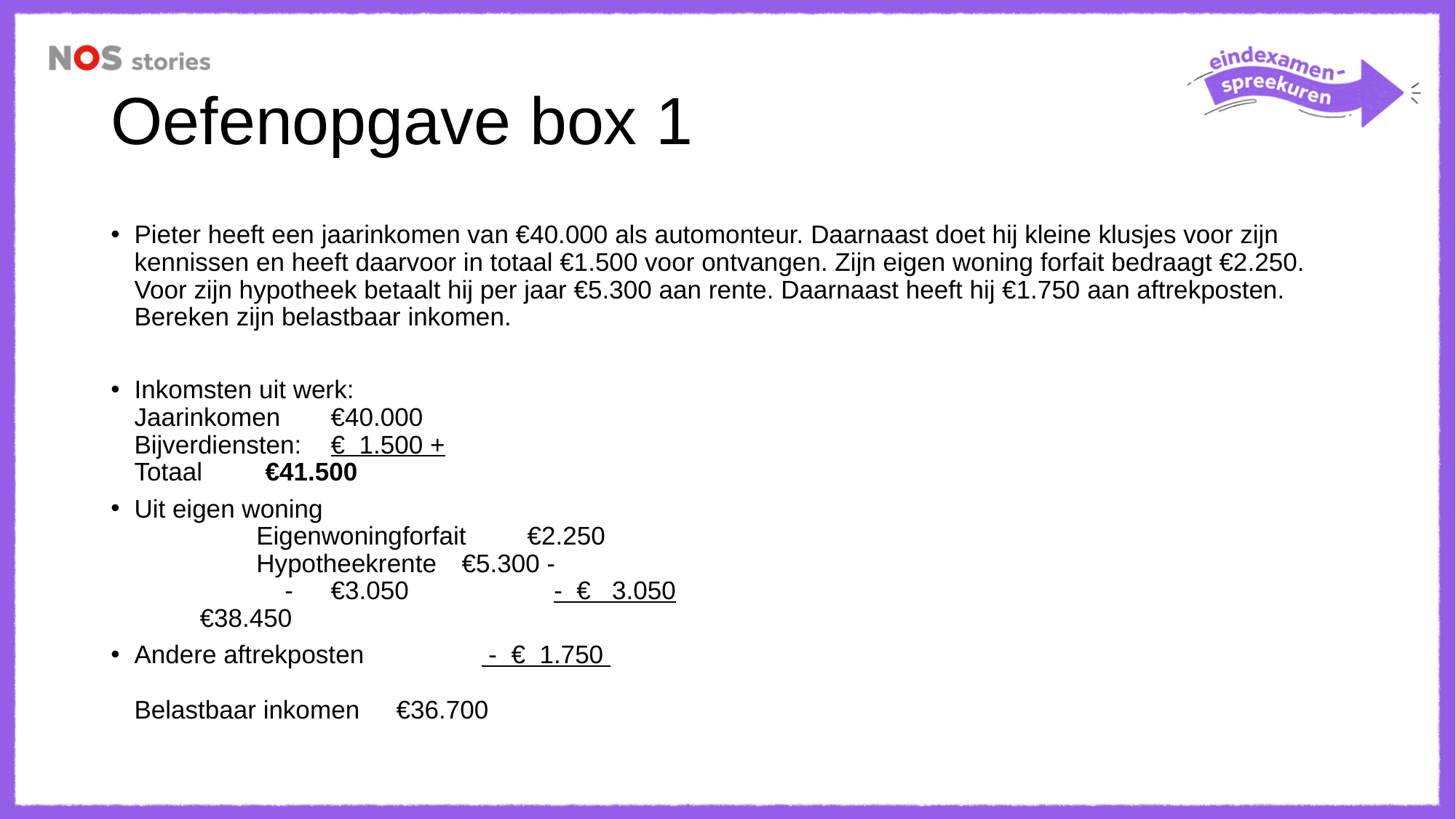

# Oefenopgave box 1
Pieter heeft een jaarinkomen van €40.000 als automonteur. Daarnaast doet hij kleine klusjes voor zijn kennissen en heeft daarvoor in totaal €1.500 voor ontvangen. Zijn eigen woning forfait bedraagt €2.250. Voor zijn hypotheek betaalt hij per jaar €5.300 aan rente. Daarnaast heeft hij €1.750 aan aftrekposten. Bereken zijn belastbaar inkomen.

Inkomsten uit werk:
Jaarinkomen							€40.000
Bijverdiensten:							€  1.500 +
Totaal								€41.500
Uit eigen woning
     		        Eigenwoningforfait		€2.250
		        Hypotheekrente 		€5.300 -
 					            -	€3.050	             -  €   3.050
								€38.450
Andere aftrekposten					             -  €  1.750
Belastbaar inkomen						€36.700